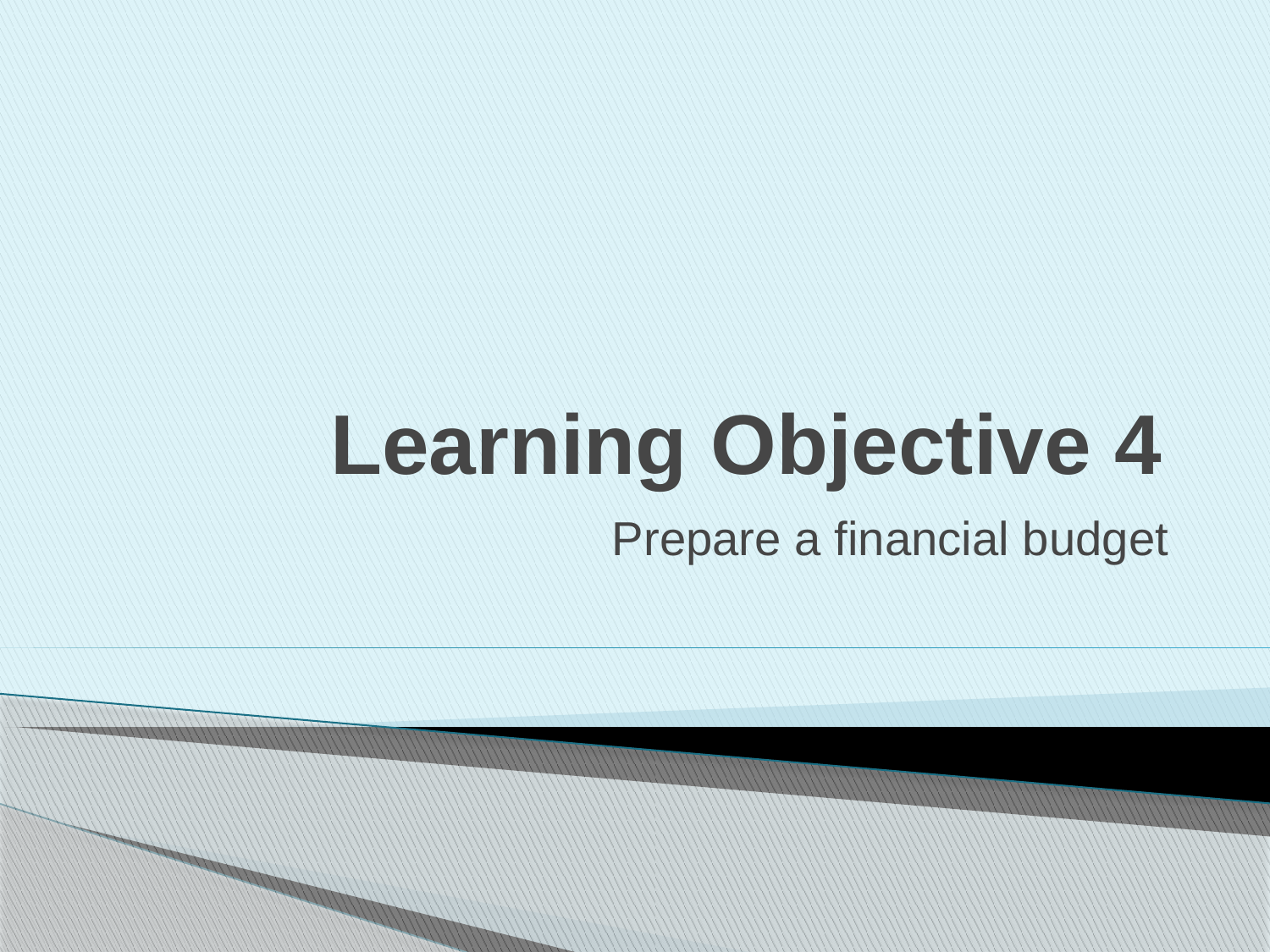

# Learning Objective 4
Prepare a financial budget